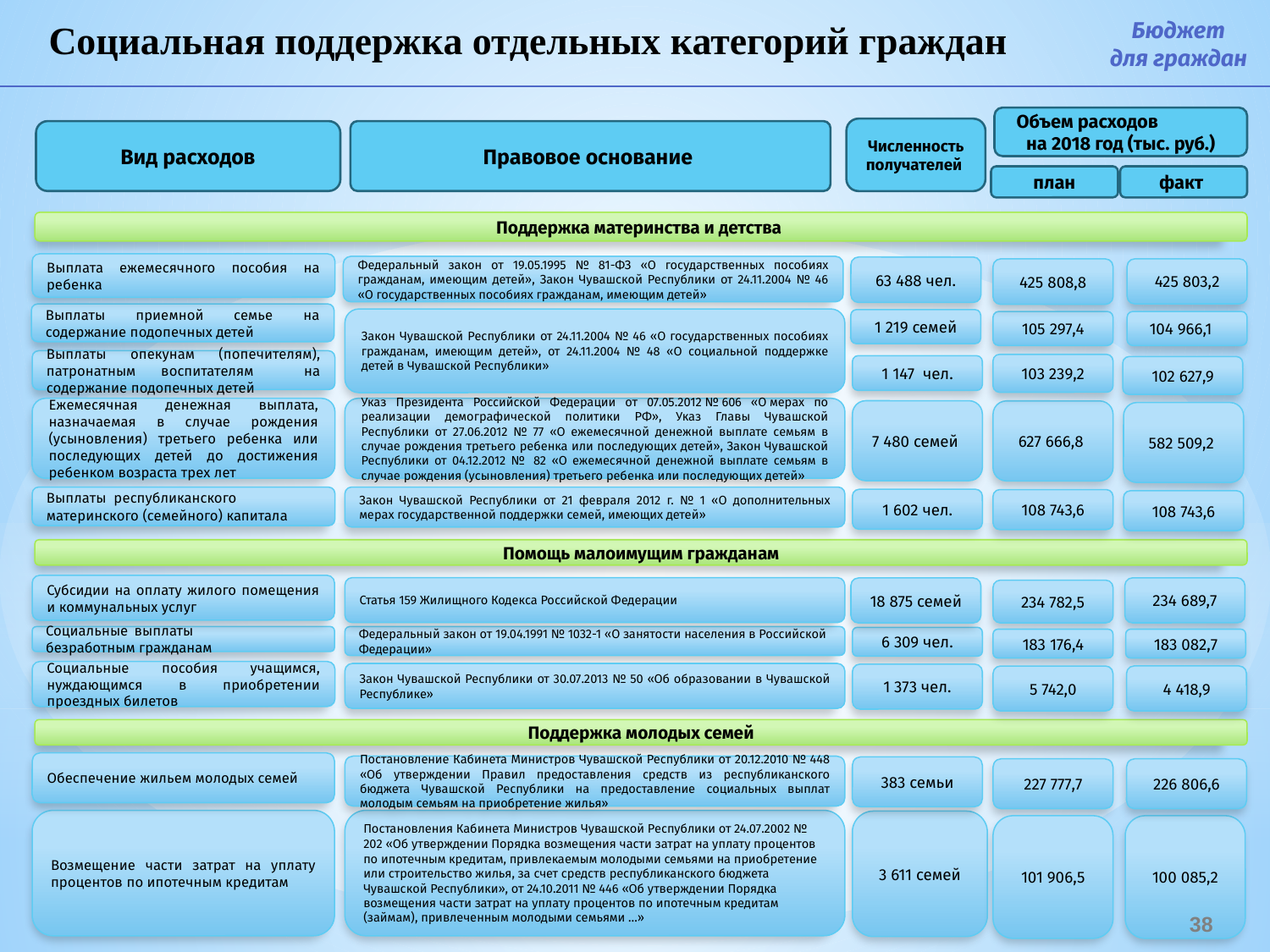

Социальная поддержка отдельных категорий граждан
Бюджет
для граждан
Объем расходов                на 2018 год (тыс. руб.)
Численность получателей
Вид расходов
Правовое основание
план
факт
Поддержка материнства и детства
Выплата ежемесячного пособия на ребенка
Федеральный закон от 19.05.1995 № 81-ФЗ «О государственных пособиях гражданам, имеющим детей», Закон Чувашской Республики от 24.11.2004 № 46 «О государственных пособиях гражданам, имеющим детей»

63 488 чел.

425 803,2
425 808,8
Выплаты приемной семье на содержание подопечных детей
Закон Чувашской Республики от 24.11.2004 № 46 «О государственных пособиях гражданам, имеющим детей», от 24.11.2004 № 48 «О социальной поддержке детей в Чувашской Республики»

1 219 семей

105 297,4
104 966,1
Выплаты опекунам (попечителям), патронатным воспитателям  на содержание подопечных детей
103 239,2

1 147  чел.

102 627,9
Ежемесячная денежная выплата, назначаемая в случае рождения (усыновления) третьего ребенка или последующих детей до достижения ребенком возраста трех лет
Указ Президента Российской Федерации от 07.05.2012 № 606 «О мерах по реализации демографической политики РФ», Указ Главы Чувашской Республики от 27.06.2012 № 77 «О ежемесячной денежной выплате семьям в случае рождения третьего ребенка или последующих детей», Закон Чувашской Республики от 04.12.2012 №  82 «О ежемесячной денежной выплате семьям в случае рождения (усыновления) третьего ребенка или последующих детей»
7 480 семей
627 666,8
582 509,2
Выплаты  республиканского материнского (семейного) капитала
Закон Чувашской Республики от 21 февраля 2012 г. № 1 «О дополнительных мерах государственной поддержки семей, имеющих детей»
1 602 чел.
108 743,6
108 743,6
Помощь малоимущим гражданам
Субсидии на оплату жилого помещения и коммунальных услуг
Статья 159 Жилищного Кодекса Российской Федерации
234 689,7
18 875 семей
234 782,5
Социальные выплаты                      безработным гражданам
Федеральный закон от 19.04.1991 № 1032-1 «О занятости населения в Российской Федерации»
6 309 чел.
183 176,4
183 082,7
Социальные пособия учащимся, нуждающимся в приобретении проездных билетов
Закон Чувашской Республики от 30.07.2013 № 50 «Об образовании в Чувашской Республике»
1 373 чел.
4 418,9
5 742,0
Поддержка молодых семей
Обеспечение жильем молодых семей
Постановление Кабинета Министров Чувашской Республики от 20.12.2010 № 448 «Об утверждении Правил предоставления средств из республиканского бюджета Чувашской Республики на предоставление социальных выплат молодым семьям на приобретение жилья»
383 семьи
227 777,7
226 806,6
Возмещение части затрат на уплату процентов по ипотечным кредитам
Постановления Кабинета Министров Чувашской Республики от 24.07.2002 № 202 «Об утверждении Порядка возмещения части затрат на уплату процентов по ипотечным кредитам, привлекаемым молодыми семьями на приобретение или строительство жилья, за счет средств республиканского бюджета Чувашской Республики», от 24.10.2011 № 446 «Об утверждении Порядка возмещения части затрат на уплату процентов по ипотечным кредитам (займам), привлеченным молодыми семьями …»
3 611 семей
101 906,5
100 085,2
38